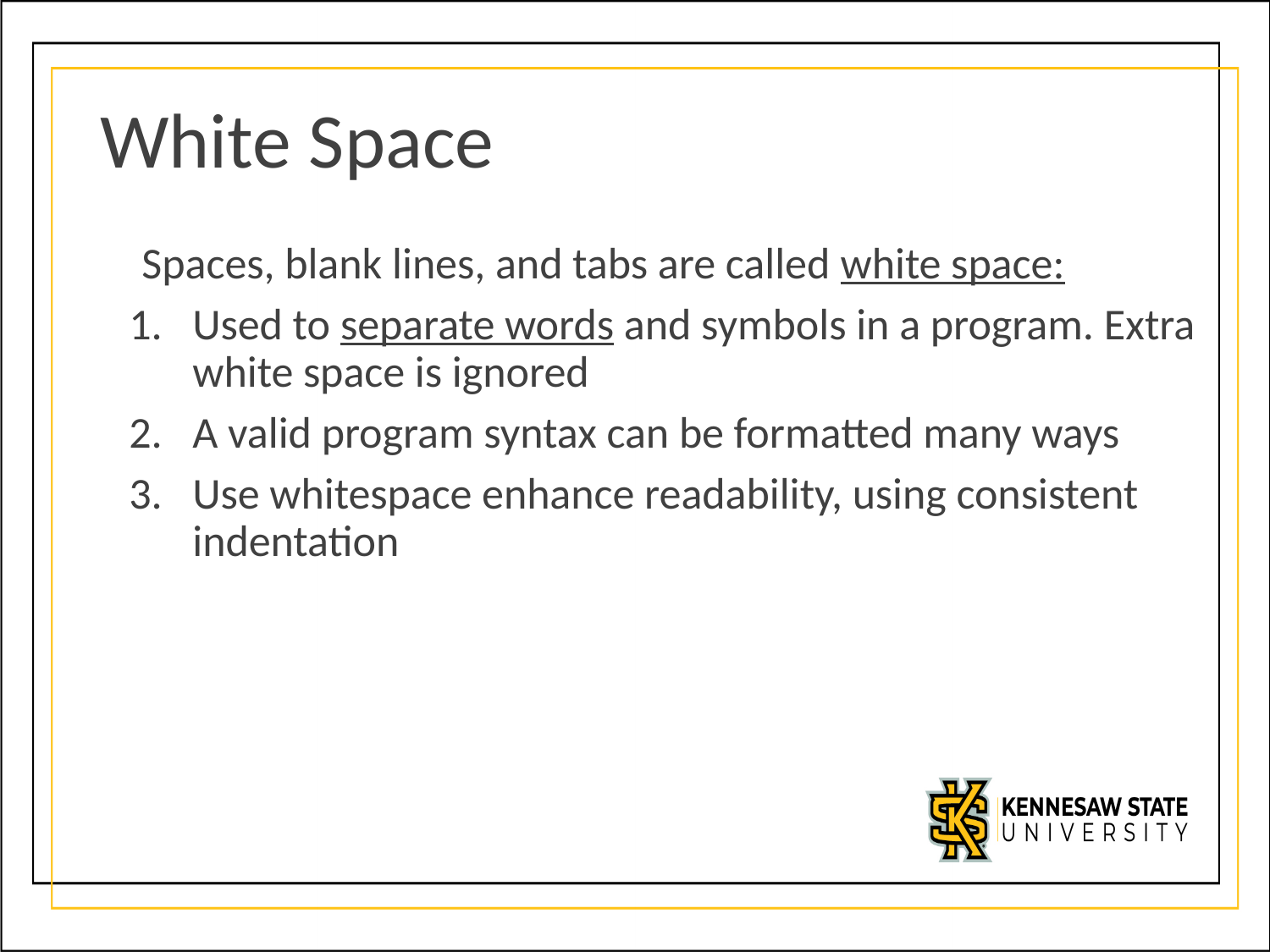

# White Space
Spaces, blank lines, and tabs are called white space:
Used to separate words and symbols in a program. Extra white space is ignored
A valid program syntax can be formatted many ways
Use whitespace enhance readability, using consistent indentation